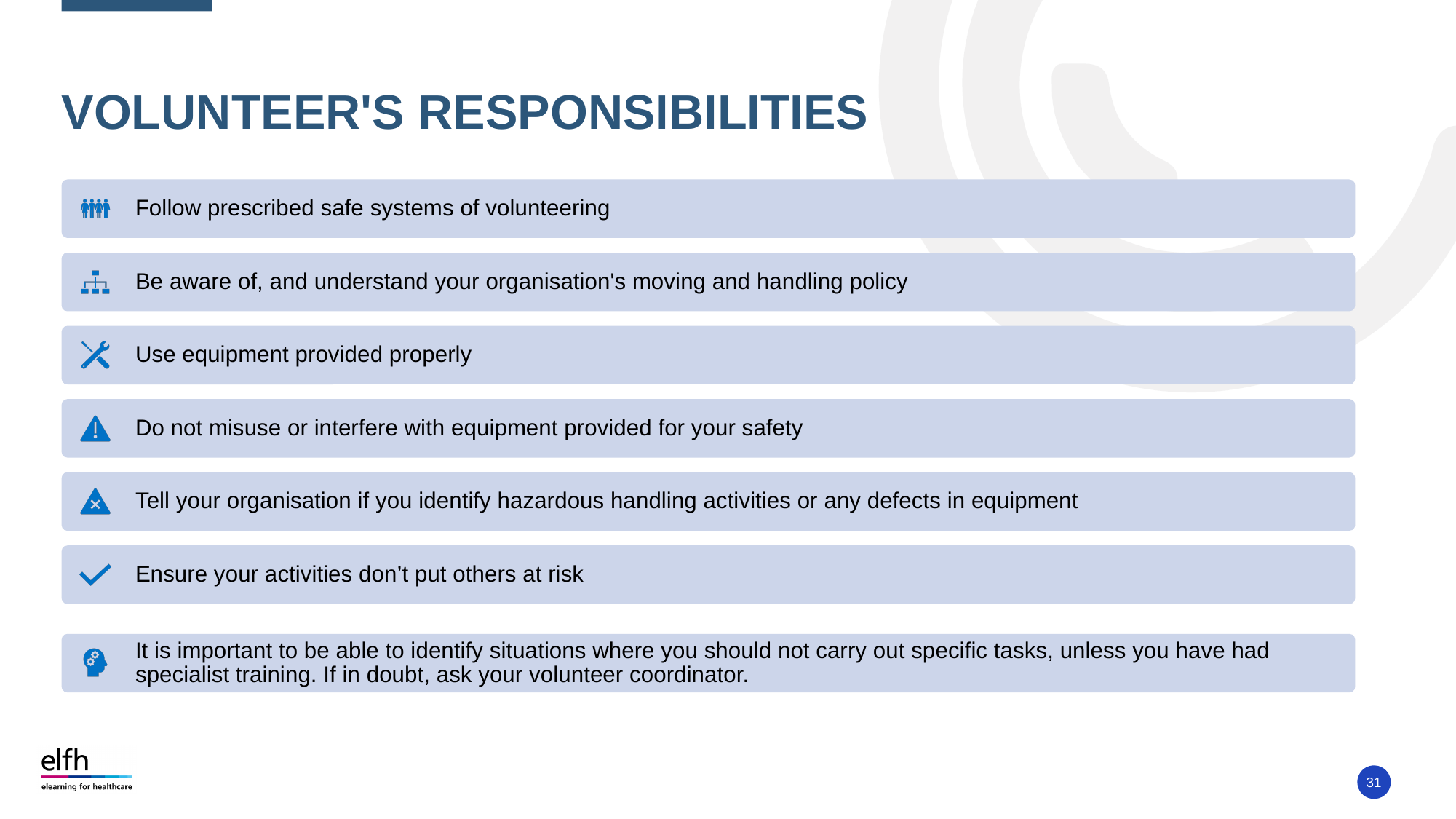

# Volunteer's responsibilities
Follow prescribed safe systems of volunteering
Be aware of, and understand your organisation's moving and handling policy
Use equipment provided properly
Do not misuse or interfere with equipment provided for your safety
Tell your organisation if you identify hazardous handling activities or any defects in equipment
Ensure your activities don’t put others at risk
It is important to be able to identify situations where you should not carry out specific tasks, unless you have had specialist training. If in doubt, ask your volunteer coordinator.
31